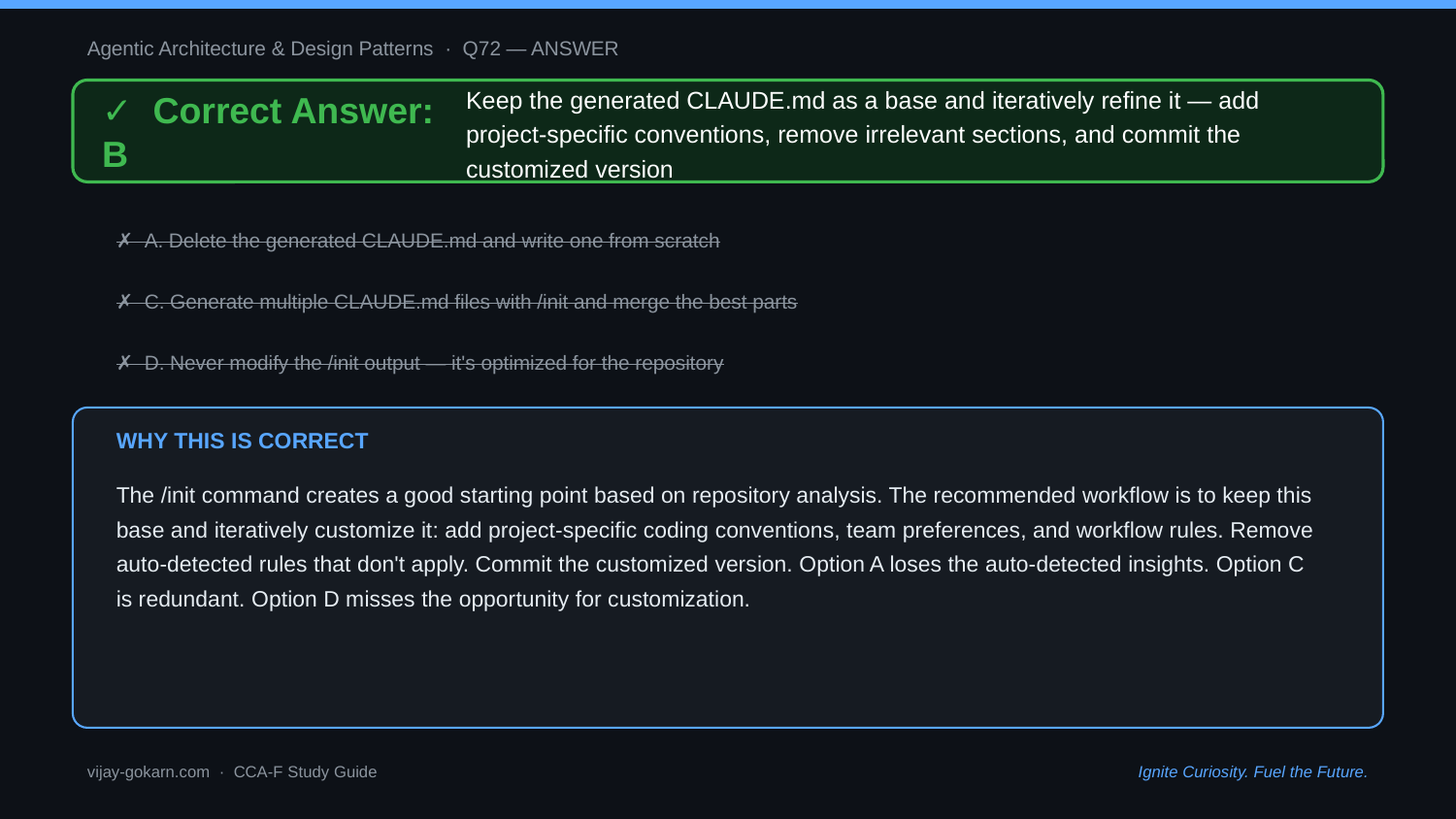

Agentic Architecture & Design Patterns  ·  Q72 — ANSWER

✓  Correct Answer: B
Keep the generated CLAUDE.md as a base and iteratively refine it — add project-specific conventions, remove irrelevant sections, and commit the customized version
✗  A. Delete the generated CLAUDE.md and write one from scratch
✗  C. Generate multiple CLAUDE.md files with /init and merge the best parts
✗  D. Never modify the /init output — it's optimized for the repository

WHY THIS IS CORRECT
The /init command creates a good starting point based on repository analysis. The recommended workflow is to keep this base and iteratively customize it: add project-specific coding conventions, team preferences, and workflow rules. Remove auto-detected rules that don't apply. Commit the customized version. Option A loses the auto-detected insights. Option C is redundant. Option D misses the opportunity for customization.
vijay-gokarn.com  ·  CCA-F Study Guide
Ignite Curiosity. Fuel the Future.